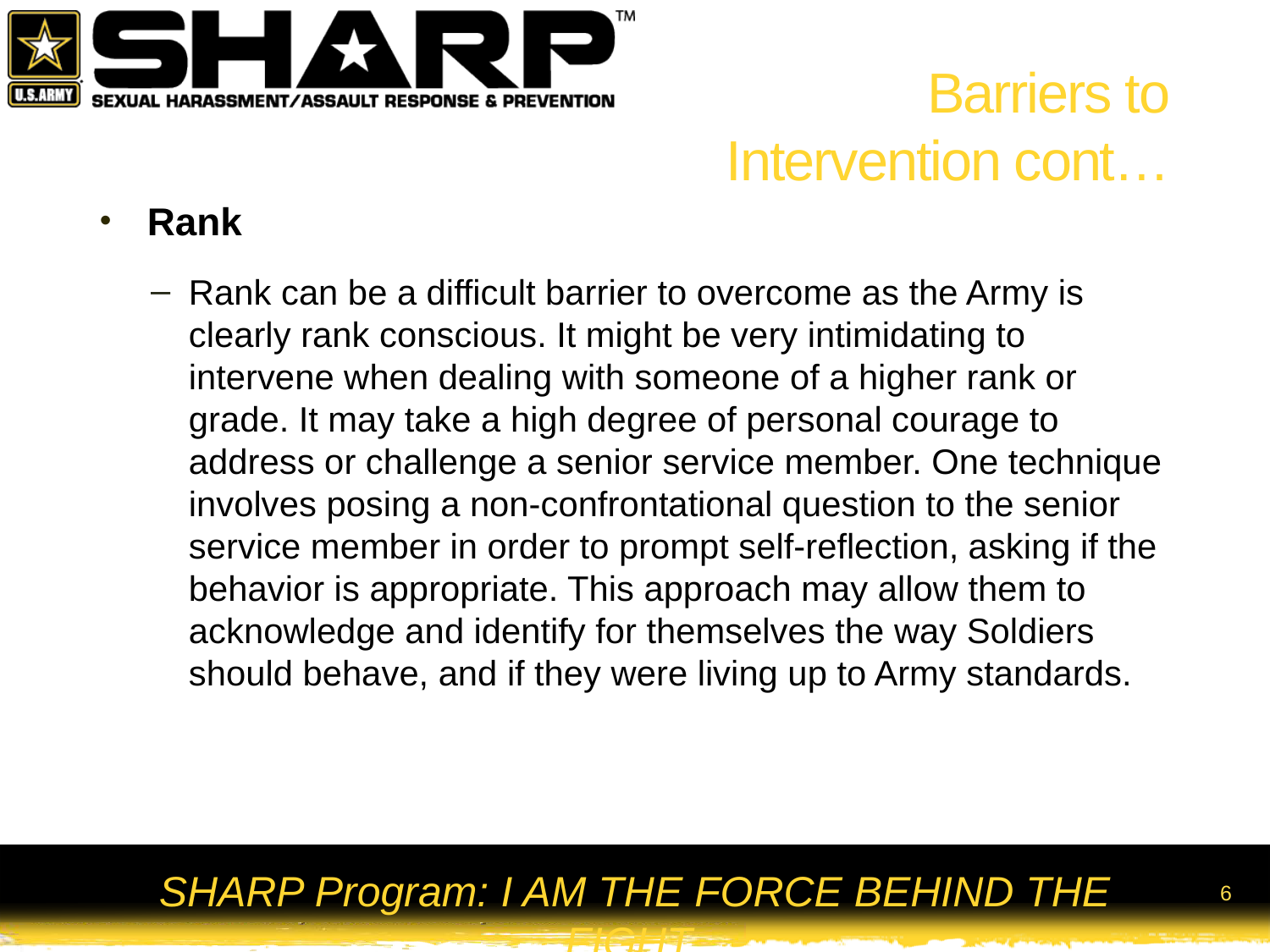

# Barriers to Intervention cont…
Rank
Rank can be a difficult barrier to overcome as the Army is clearly rank conscious. It might be very intimidating to intervene when dealing with someone of a higher rank or grade. It may take a high degree of personal courage to address or challenge a senior service member. One technique involves posing a non-confrontational question to the senior service member in order to prompt self-reflection, asking if the behavior is appropriate. This approach may allow them to acknowledge and identify for themselves the way Soldiers should behave, and if they were living up to Army standards.